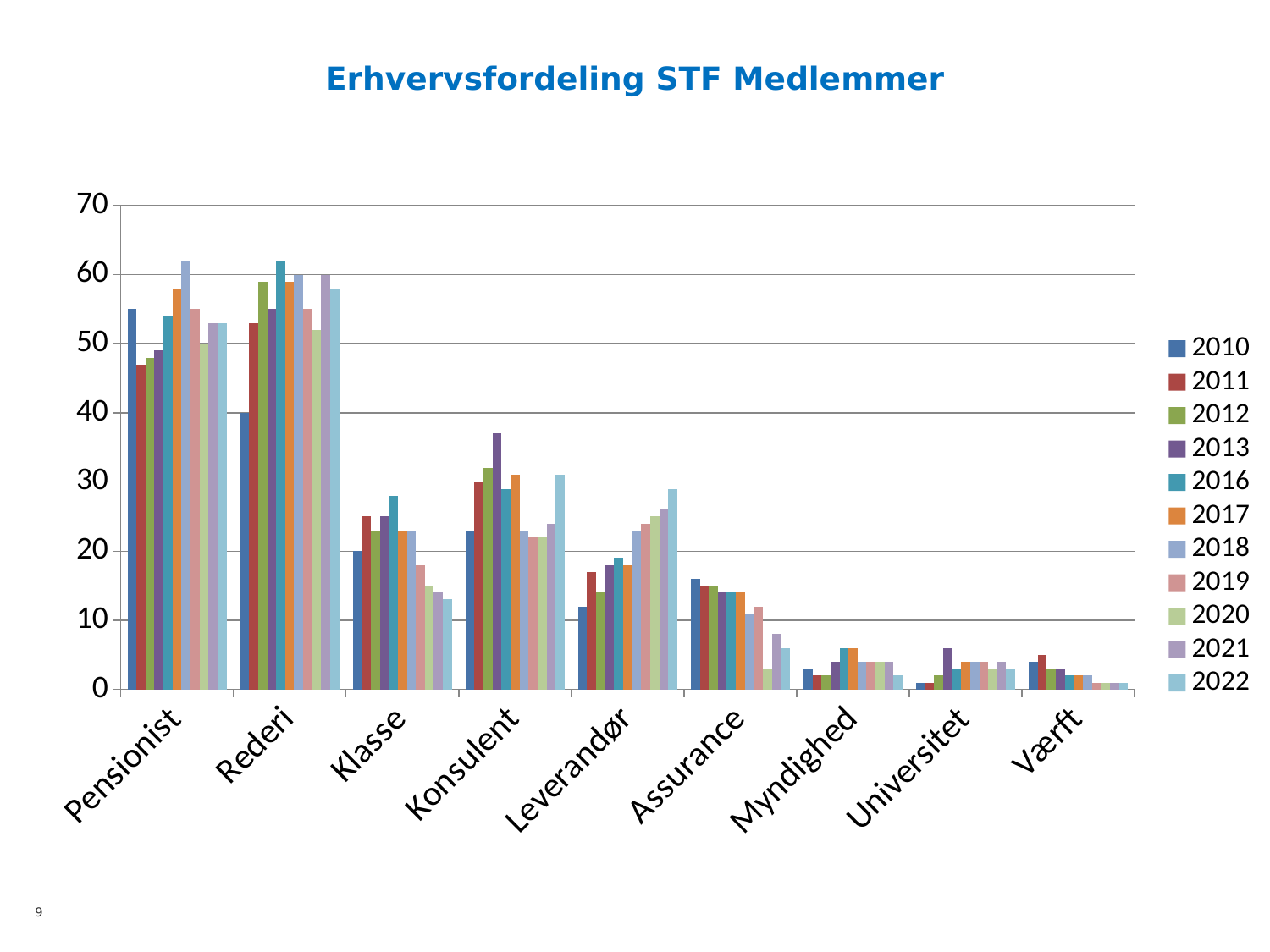

# Erhvervsfordeling STF Medlemmer

### Chart

| Category | 2010 | 2011 | 2012 | 2013 | 2016 | 2017 | 2018 | 2019 | 2020 | 2021 | 2022 |
|---|---|---|---|---|---|---|---|---|---|---|---|
| Pensionist | 55.0 | 47.0 | 48.0 | 49.0 | 54.0 | 58.0 | 62.0 | 55.0 | 50.0 | 53.0 | 53.0 |
| Rederi | 40.0 | 53.0 | 59.0 | 55.0 | 62.0 | 59.0 | 60.0 | 55.0 | 52.0 | 60.0 | 58.0 |
| Klasse | 20.0 | 25.0 | 23.0 | 25.0 | 28.0 | 23.0 | 23.0 | 18.0 | 15.0 | 14.0 | 13.0 |
| Konsulent | 23.0 | 30.0 | 32.0 | 37.0 | 29.0 | 31.0 | 23.0 | 22.0 | 22.0 | 24.0 | 31.0 |
| Leverandør | 12.0 | 17.0 | 14.0 | 18.0 | 19.0 | 18.0 | 23.0 | 24.0 | 25.0 | 26.0 | 29.0 |
| Assurance | 16.0 | 15.0 | 15.0 | 14.0 | 14.0 | 14.0 | 11.0 | 12.0 | 3.0 | 8.0 | 6.0 |
| Myndighed | 3.0 | 2.0 | 2.0 | 4.0 | 6.0 | 6.0 | 4.0 | 4.0 | 4.0 | 4.0 | 2.0 |
| Universitet | 1.0 | 1.0 | 2.0 | 6.0 | 3.0 | 4.0 | 4.0 | 4.0 | 3.0 | 4.0 | 3.0 |
| Værft | 4.0 | 5.0 | 3.0 | 3.0 | 2.0 | 2.0 | 2.0 | 1.0 | 1.0 | 1.0 | 1.0 |
9